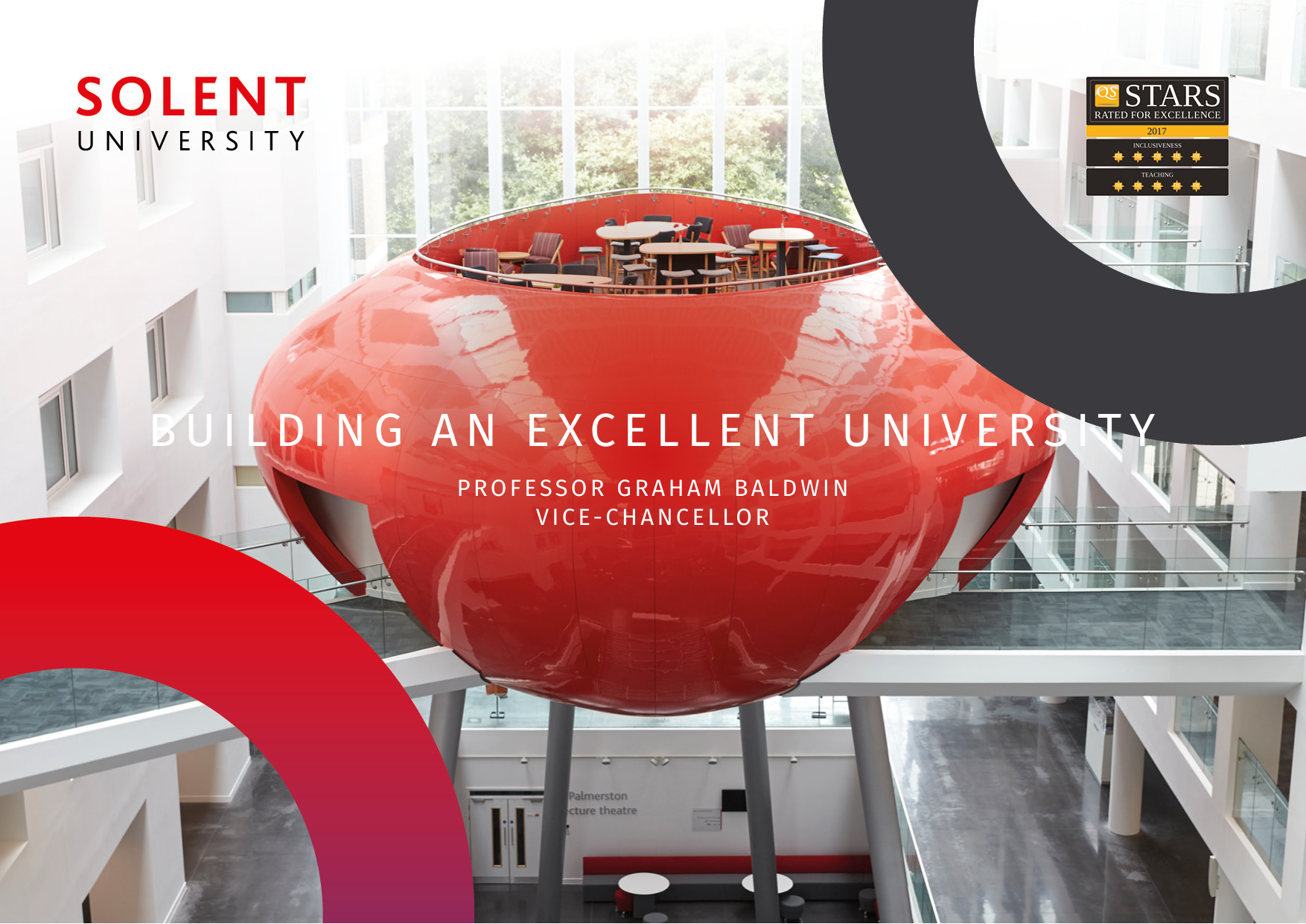

# Building an excellent university
Professor Graham Baldwin
Vice-chancellor